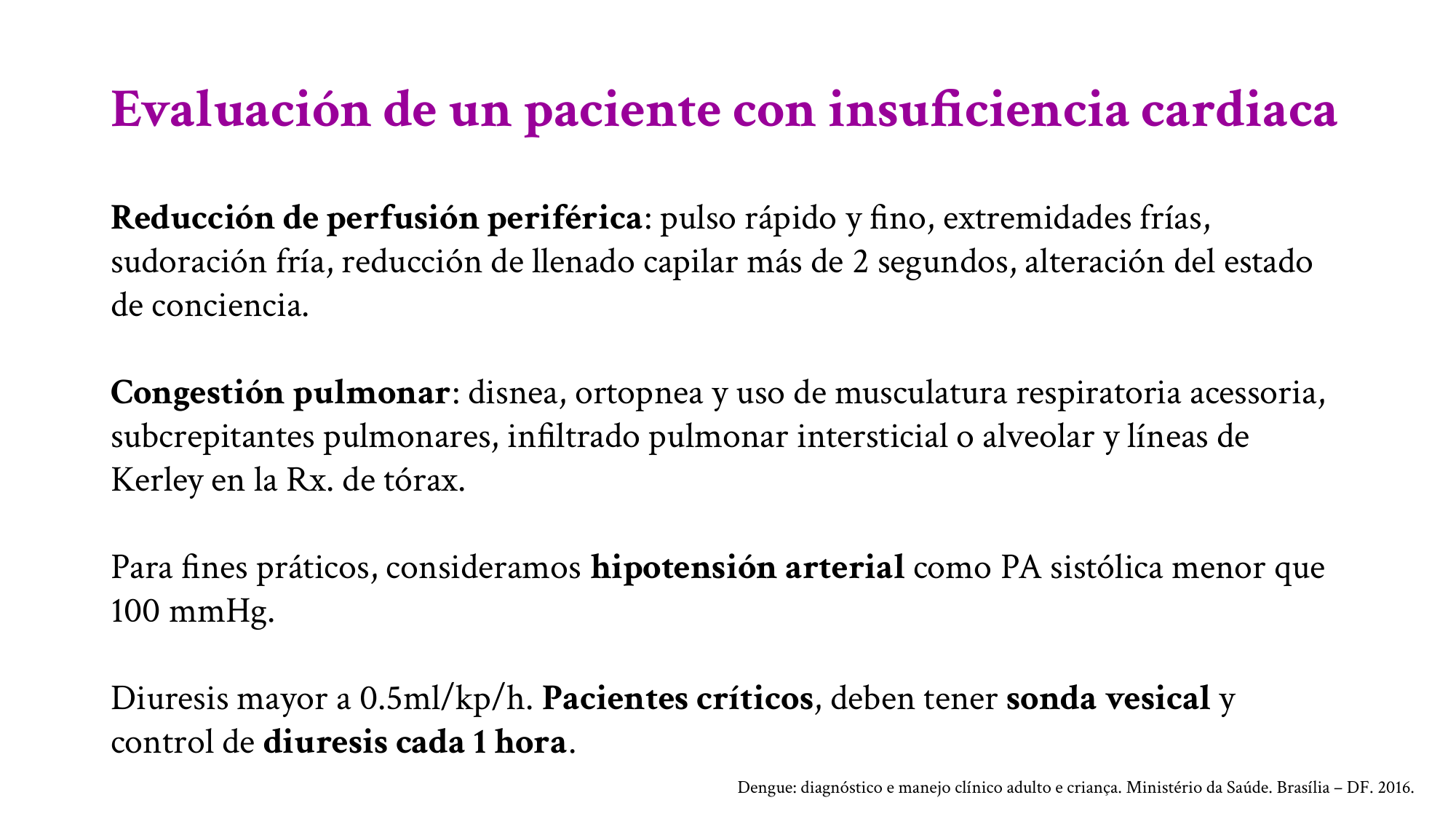

# Evaluación de un paciente con insuficiencia cardiaca
Reducción de perfusión periférica: pulso rápido y fino, extremidades frías, sudoración fría, reducción de llenado capilar más de 2 segundos, alteración del estado de conciencia.

Congestión pulmonar: disnea, ortopnea y uso de musculatura respiratoria acessoria, subcrepitantes pulmonares, infiltrado pulmonar intersticial o alveolar y líneas de Kerley en la Rx. de tórax.

Para fines práticos, consideramos hipotensión arterial como PA sistólica menor que 100 mmHg.

Diuresis mayor a 0.5ml/kp/h. Pacientes críticos, deben tener sonda vesical y control de diuresis cada 1 hora.
Dengue: diagnóstico e manejo clínico adulto e criança. Ministério da Saúde. Brasília – DF. 2016.